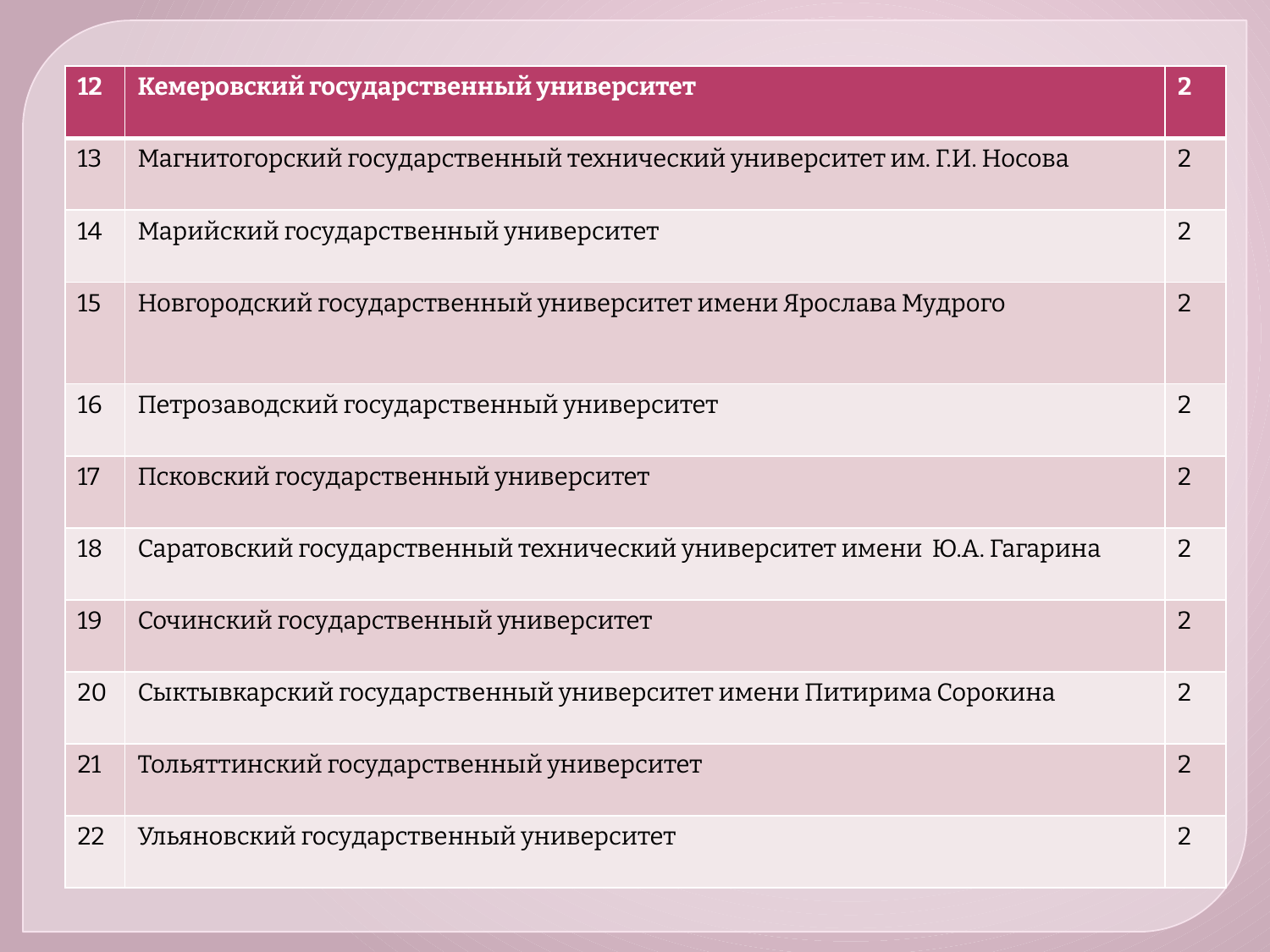

| 12 | Кемеровский государственный университет | 2 |
| --- | --- | --- |
| 13 | Магнитогорский государственный технический университет им. Г.И. Носова | 2 |
| 14 | Марийский государственный университет | 2 |
| 15 | Новгородский государственный университет имени Ярослава Мудрого | 2 |
| 16 | Петрозаводский государственный университет | 2 |
| 17 | Псковский государственный университет | 2 |
| 18 | Саратовский государственный технический университет имени Ю.А. Гагарина | 2 |
| 19 | Сочинский государственный университет | 2 |
| 20 | Сыктывкарский государственный университет имени Питирима Сорокина | 2 |
| 21 | Тольяттинский государственный университет | 2 |
| 22 | Ульяновский государственный университет | 2 |